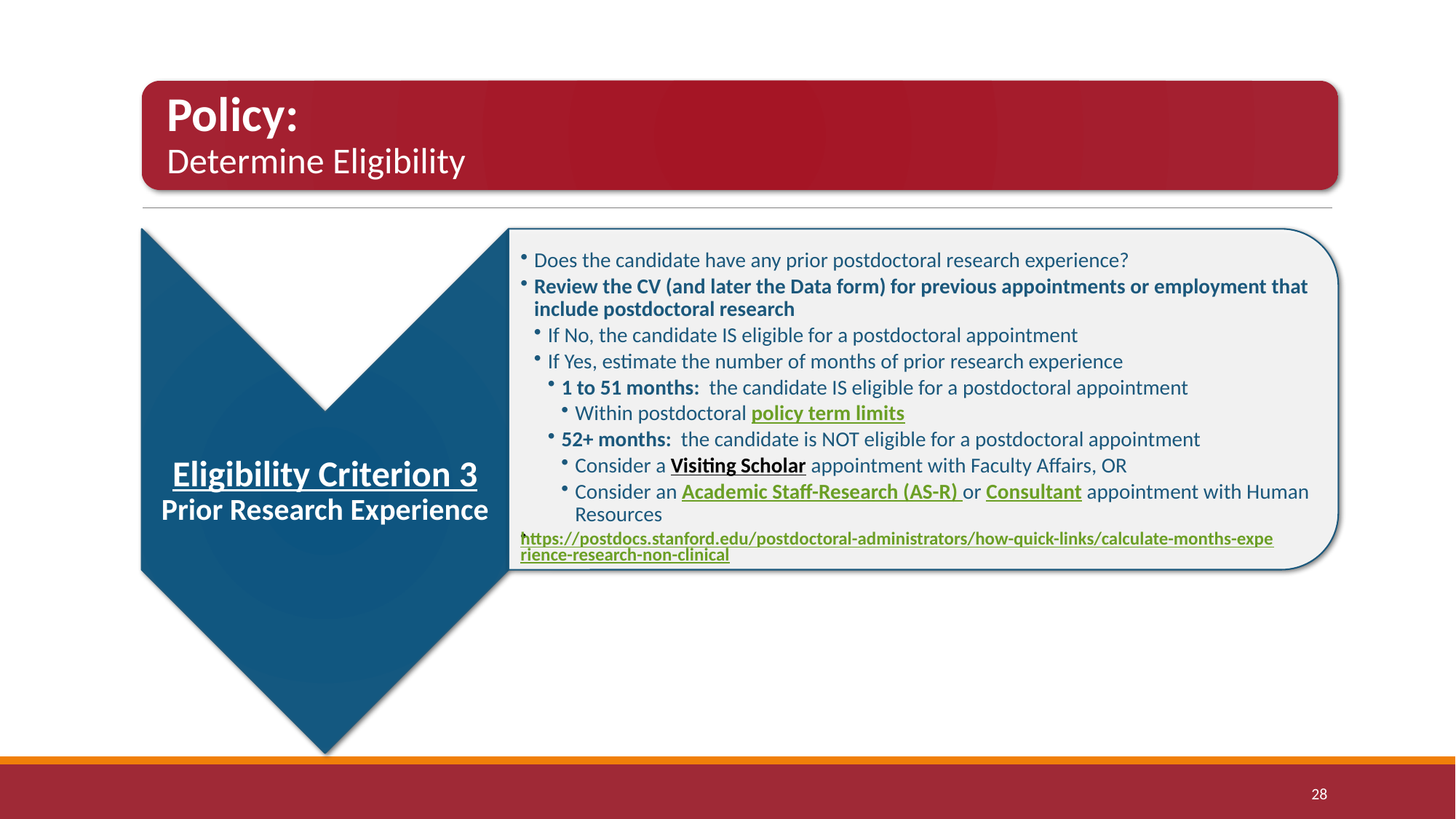

Policy:
Determine Eligibility
Eligibility Criterion 3 Prior Research Experience
Does the candidate have any prior postdoctoral research experience?
Review the CV (and later the Data form) for previous appointments or employment that include postdoctoral research
If No, the candidate IS eligible for a postdoctoral appointment
If Yes, estimate the number of months of prior research experience
1 to 51 months:  the candidate IS eligible for a postdoctoral appointment
Within postdoctoral policy term limits
52+ months:  the candidate is NOT eligible for a postdoctoral appointment
Consider a Visiting Scholar appointment with Faculty Affairs, OR
Consider an Academic Staff-Research (AS-R) or Consultant appointment with Human Resources
https://postdocs.stanford.edu/postdoctoral-administrators/how-quick-links/calculate-months-experience-research-non-clinical
28